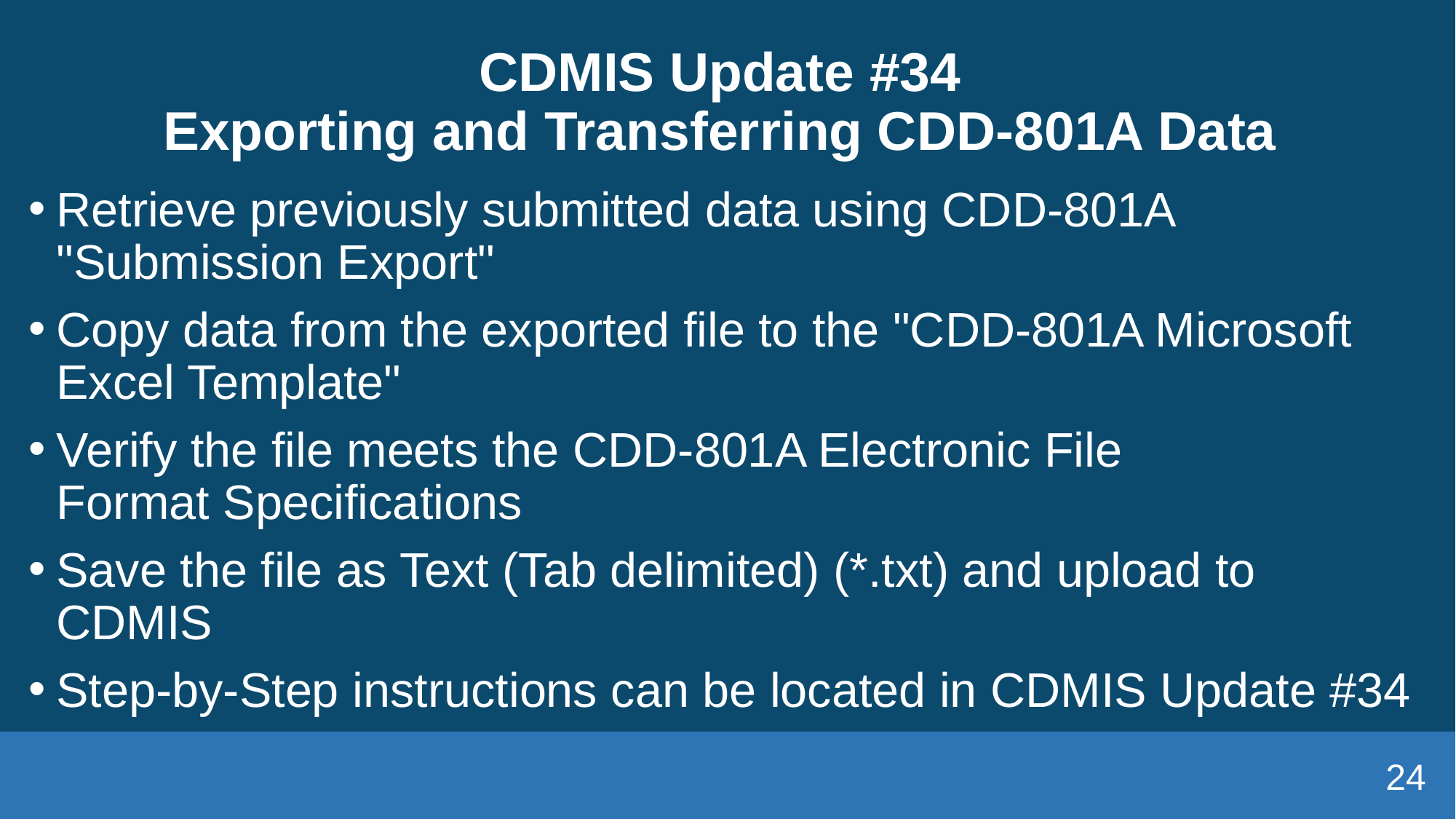

# CDMIS Update #34 Exporting and Transferring CDD-801A Data
Retrieve previously submitted data using CDD-801A "Submission Export"
Copy data from the exported file to the "CDD-801A Microsoft Excel Template"
Verify the file meets the CDD-801A Electronic File Format Specifications
Save the file as Text (Tab delimited) (*.txt) and upload to CDMIS
Step-by-Step instructions can be located in CDMIS Update #34
24